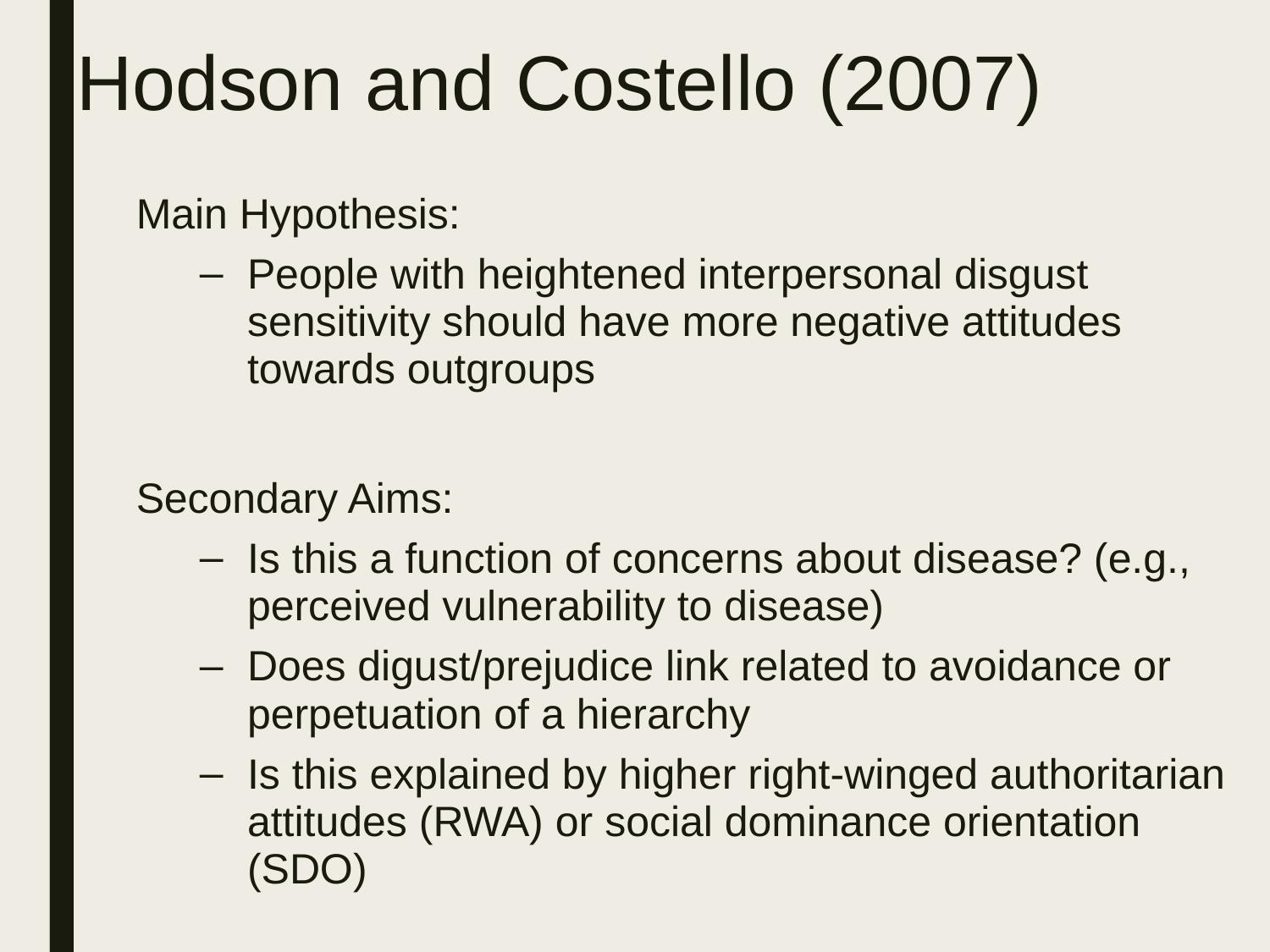

# Hodson and Costello (2007)
Main Hypothesis:
People with heightened interpersonal disgust sensitivity should have more negative attitudes towards outgroups

Secondary Aims:
Is this a function of concerns about disease? (e.g., perceived vulnerability to disease)
Does digust/prejudice link related to avoidance or perpetuation of a hierarchy
Is this explained by higher right-winged authoritarian attitudes (RWA) or social dominance orientation (SDO)